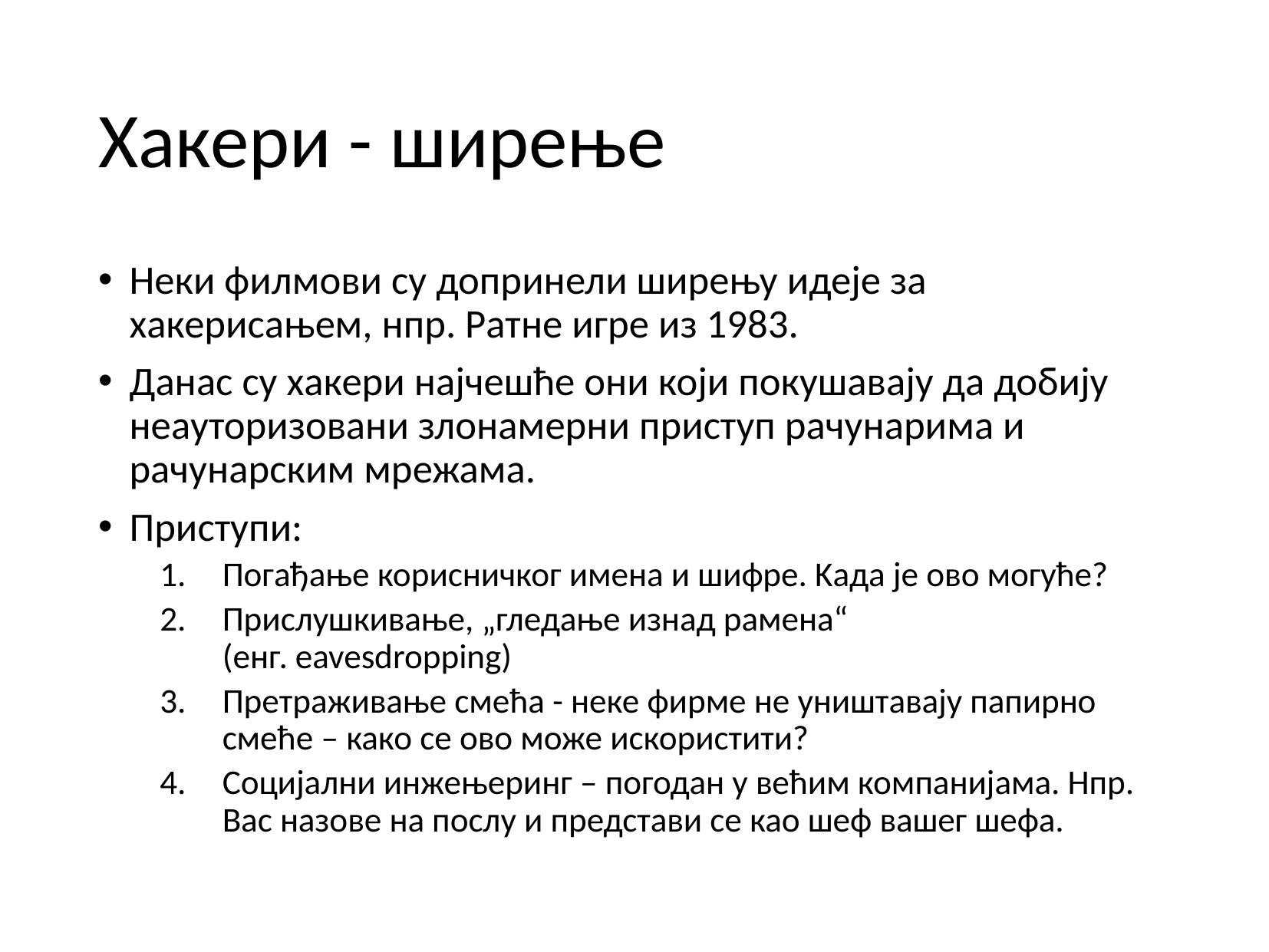

# Хакери - ширење
Неки филмови су допринели ширењу идеје за хакерисањем, нпр. Ратне игре из 1983.
Данас су хакери најчешће они који покушавају да добију неауторизовани злонамерни приступ рачунарима и рачунарским мрежама.
Приступи:
Погађање корисничког имена и шифре. Kада је ово могуће?
Прислушкивање, „гледање изнад рамена“
(енг. eavesdropping)
Претраживање смећа - неке фирме не уништавају папирно смеће – како се ово може искористити?
Социјални инжењеринг – погодан у већим компанијама. Нпр. Вас назове на послу и представи се као шеф вашег шефа.